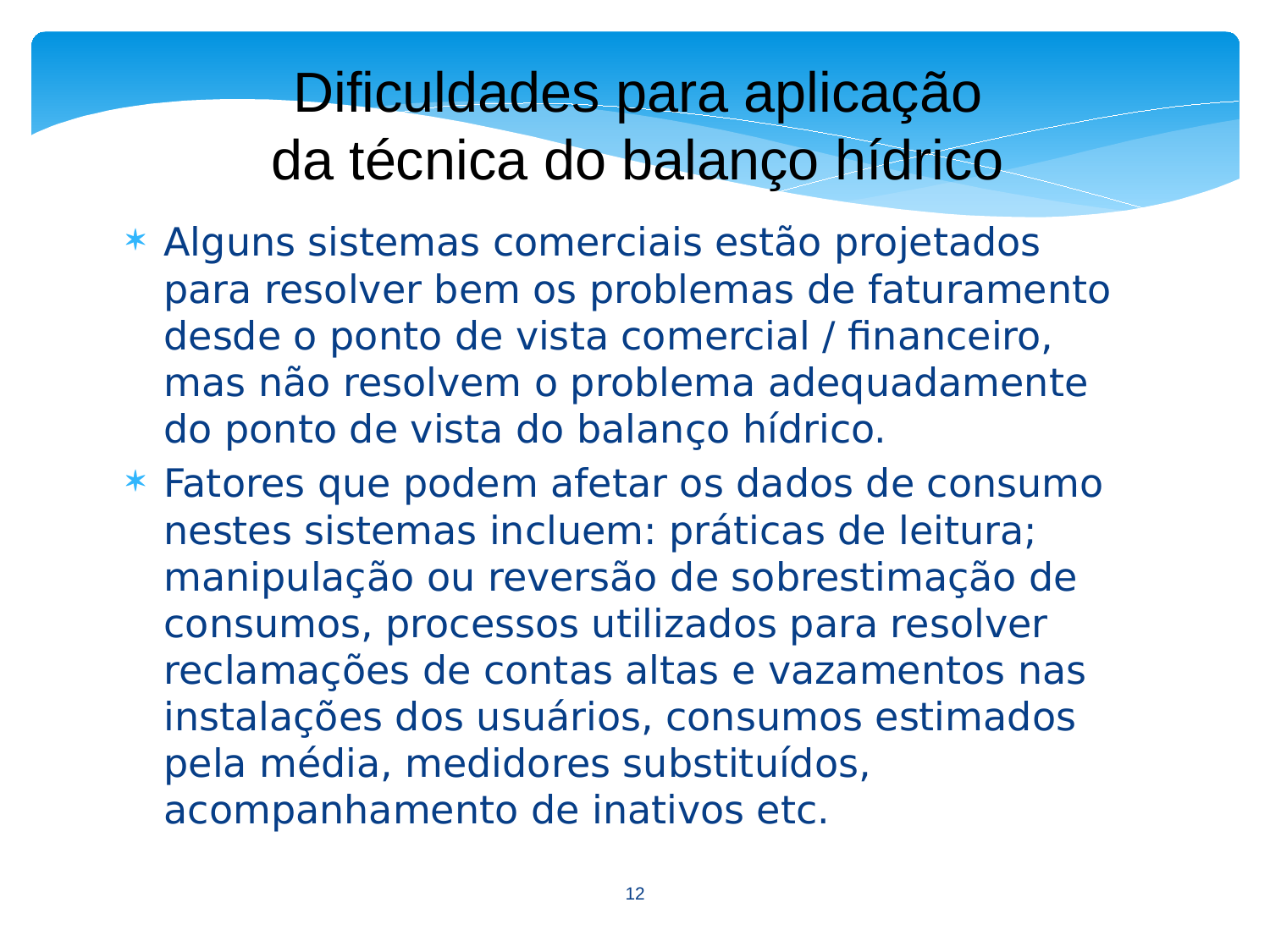

Dificuldades para aplicação
da técnica do balanço hídrico
Alguns sistemas comerciais estão projetados para resolver bem os problemas de faturamento desde o ponto de vista comercial / financeiro, mas não resolvem o problema adequadamente do ponto de vista do balanço hídrico.
Fatores que podem afetar os dados de consumo nestes sistemas incluem: práticas de leitura; manipulação ou reversão de sobrestimação de consumos, processos utilizados para resolver reclamações de contas altas e vazamentos nas instalações dos usuários, consumos estimados pela média, medidores substituídos, acompanhamento de inativos etc.

12